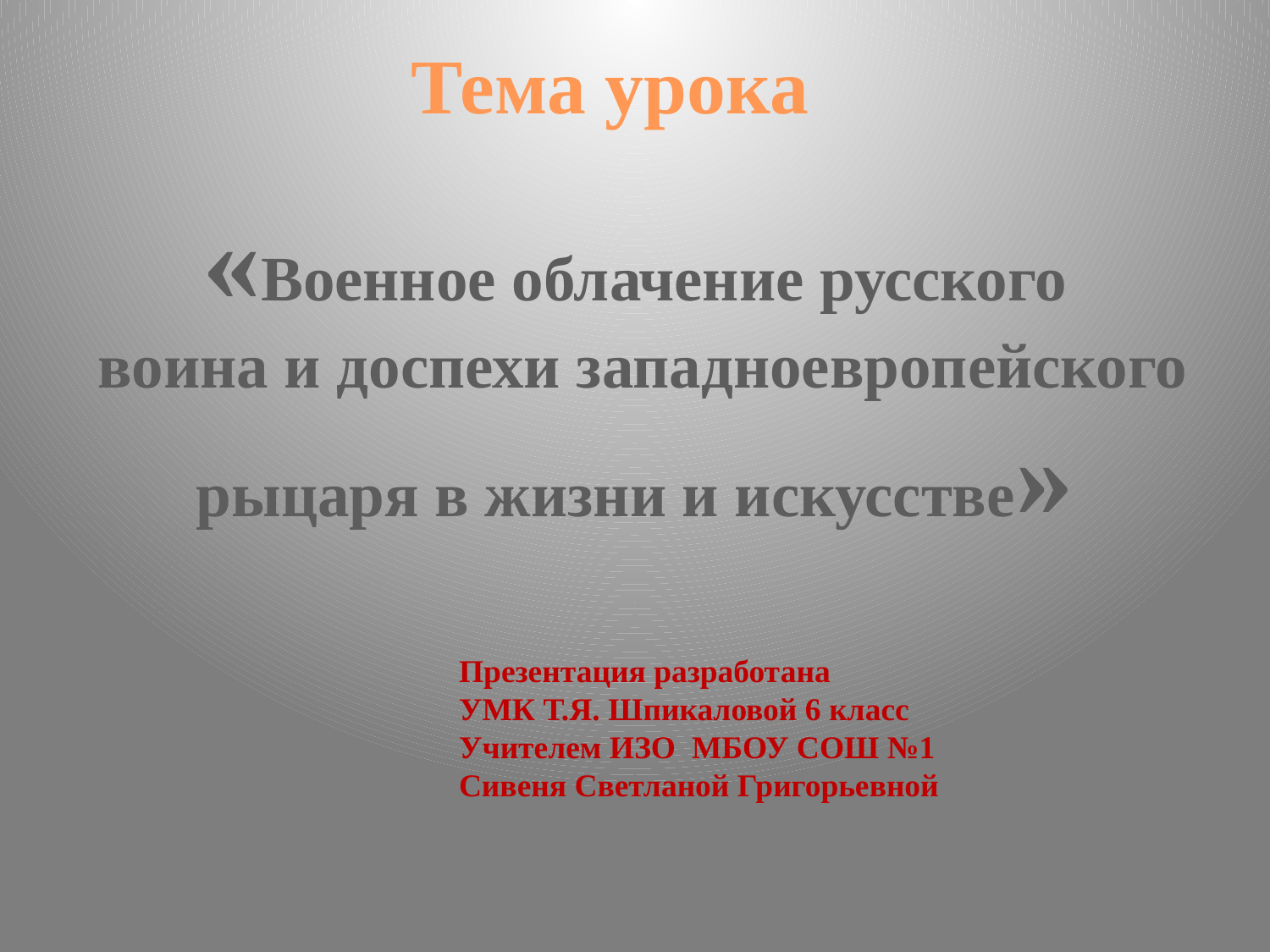

Тема урока
#
«Военное облачение русского
 воина и доспехи западноевропейского рыцаря в жизни и искусстве»
Презентация разработана
УМК Т.Я. Шпикаловой 6 класс
Учителем ИЗО  МБОУ СОШ №1
Сивеня Светланой Григорьевной